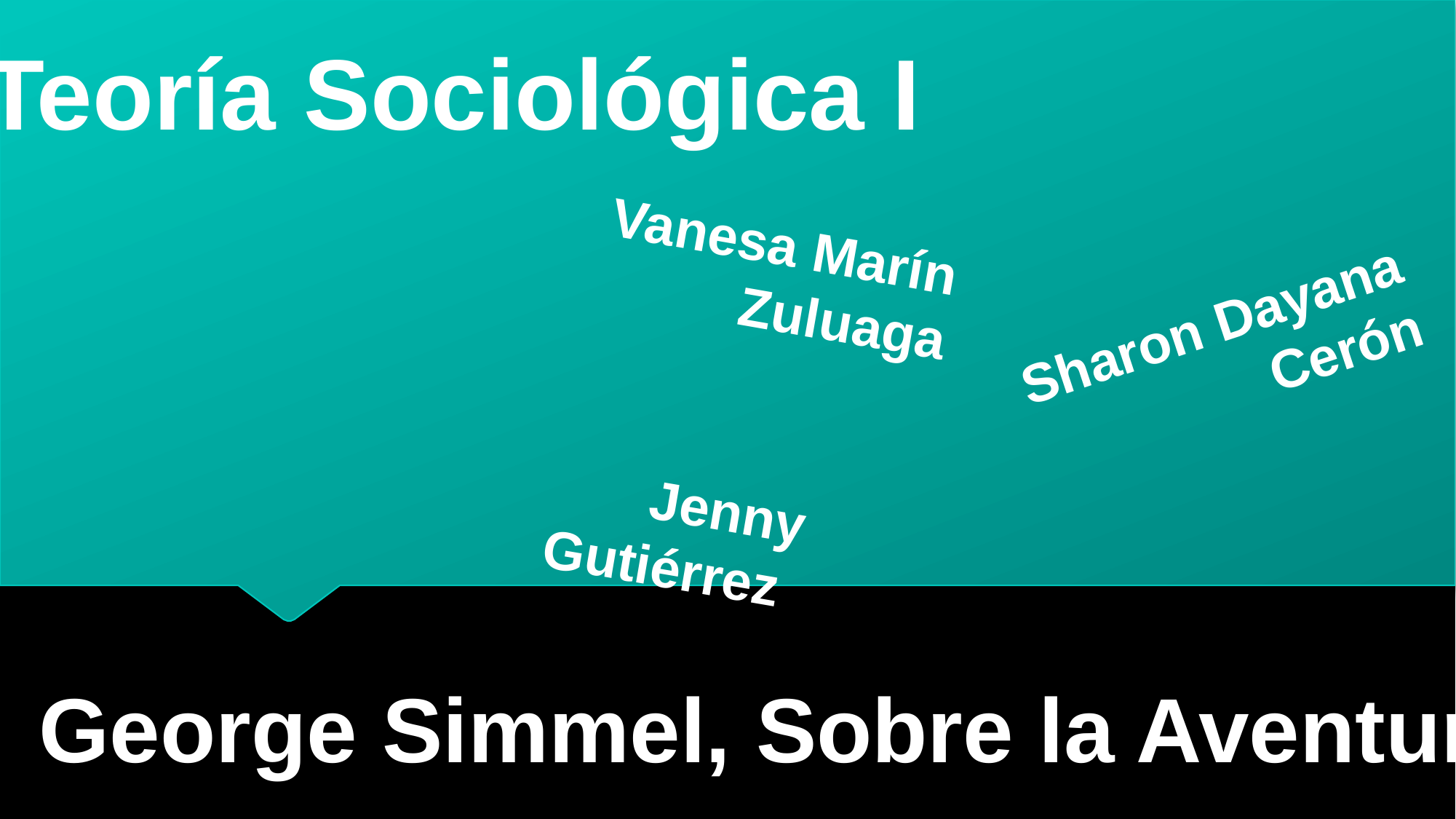

Teoría Sociológica I
Vanesa Marín Zuluaga
Sharon Dayana Cerón
Jenny Gutiérrez
 George Simmel, Sobre la Aventura